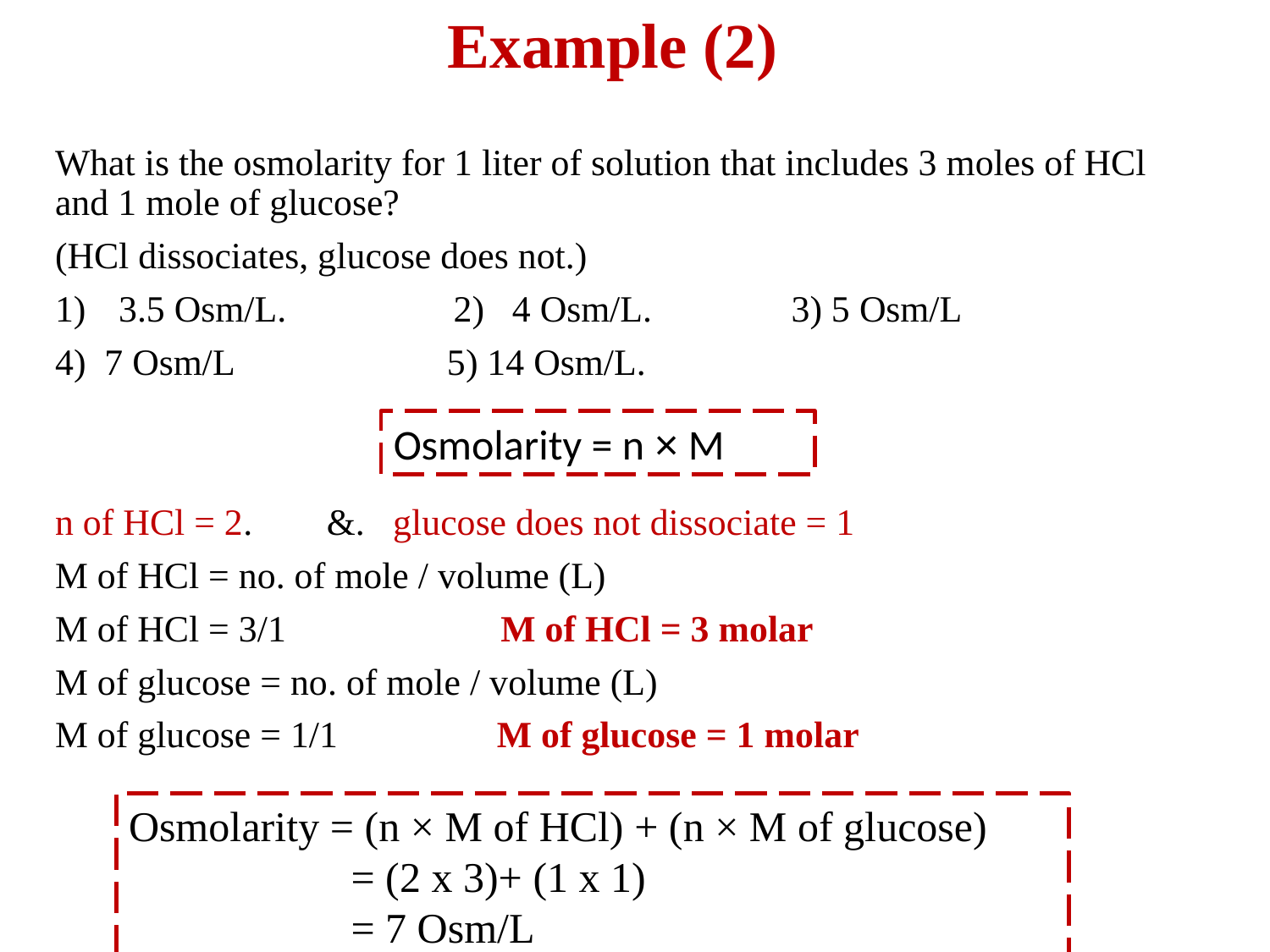

# Example (2)
What is the osmolarity for 1 liter of solution that includes 3 moles of HCl and 1 mole of glucose?
(HCl dissociates, glucose does not.)
3.5 Osm/L.                  2)   4 Osm/L.               3) 5 Osm/L
4)  7 Osm/L                       5) 14 Osm/L.

n of HCl = 2.        &.   glucose does not dissociate = 1
M of HCl = no. of mole / volume (L)
M of HCl = 3/1                       M of HCl = 3 molar
M of glucose = no. of mole / volume (L)
M of glucose = 1/1                 M of glucose = 1 molar

Osmolarity = n × M
Osmolarity = (n × M of HCl) + (n × M of glucose)
                     = (2 x 3)+ (1 x 1)
                     = 7 Osm/L